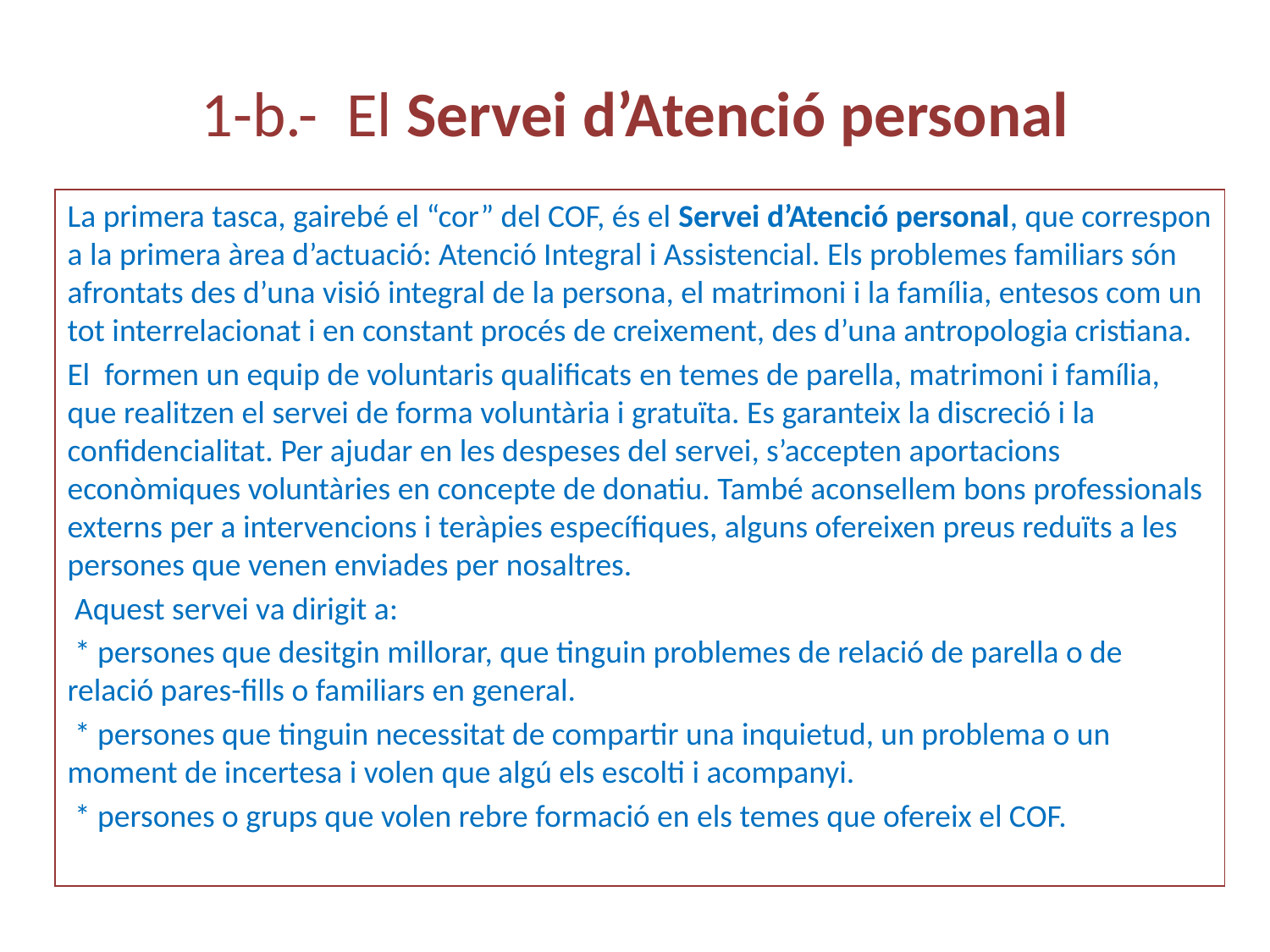

1-b.-  El Servei d’Atenció personal
La primera tasca, gairebé el “cor” del COF, és el Servei d’Atenció personal, que correspon a la primera àrea d’actuació: Atenció Integral i Assistencial. Els problemes familiars són afrontats des d’una visió integral de la persona, el matrimoni i la família, entesos com un tot interrelacionat i en constant procés de creixement, des d’una antropologia cristiana.
El  formen un equip de voluntaris qualificats en temes de parella, matrimoni i família, que realitzen el servei de forma voluntària i gratuïta. Es garanteix la discreció i la confidencialitat. Per ajudar en les despeses del servei, s’accepten aportacions econòmiques voluntàries en concepte de donatiu. També aconsellem bons professionals externs per a intervencions i teràpies específiques, alguns ofereixen preus reduïts a les persones que venen enviades per nosaltres.
 Aquest servei va dirigit a:
 * persones que desitgin millorar, que tinguin problemes de relació de parella o de relació pares-fills o familiars en general.
 * persones que tinguin necessitat de compartir una inquietud, un problema o un moment de incertesa i volen que algú els escolti i acompanyi.
 * persones o grups que volen rebre formació en els temes que ofereix el COF.